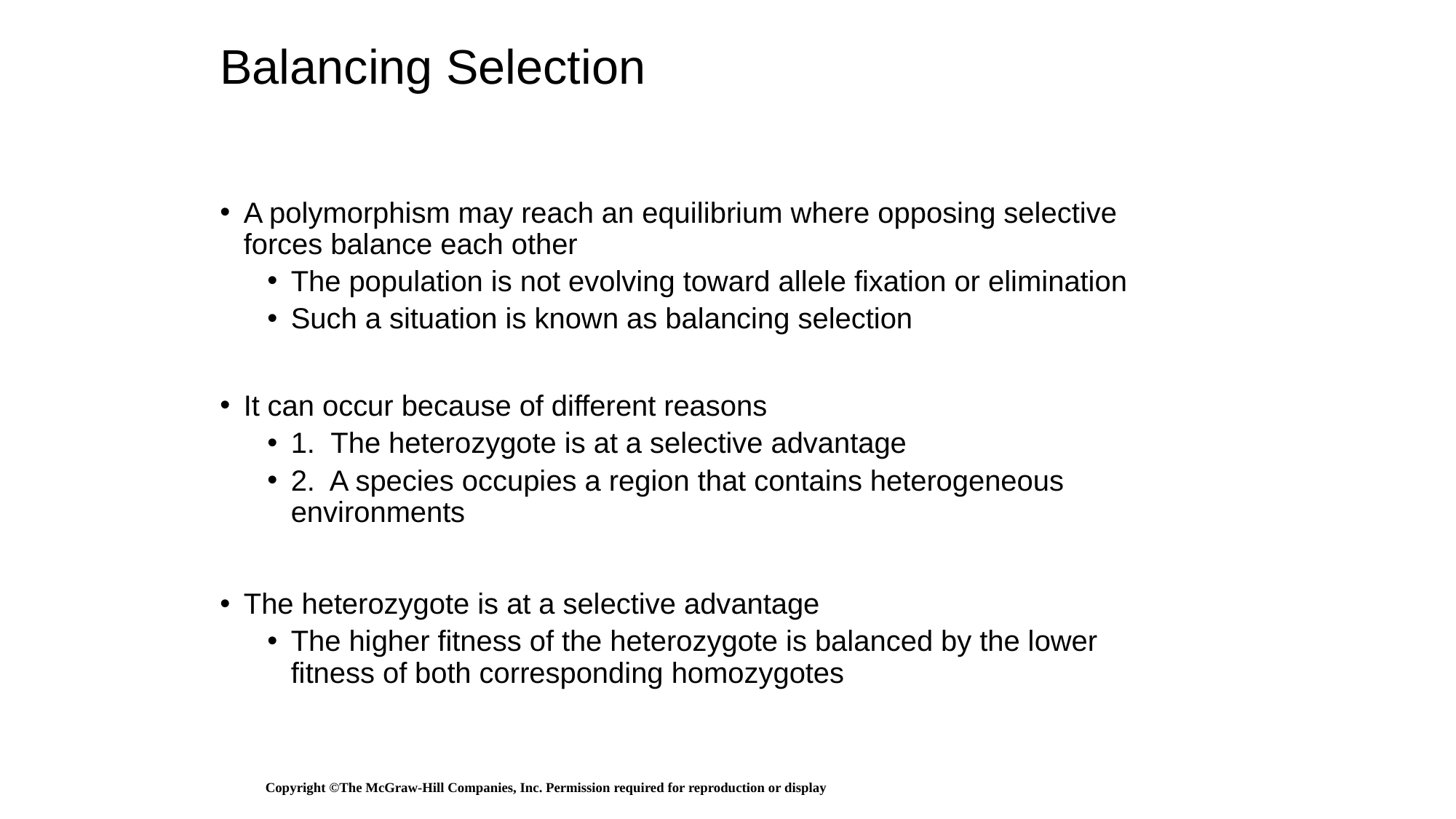

# Balancing Selection

A polymorphism may reach an equilibrium where opposing selective forces balance each other
The population is not evolving toward allele fixation or elimination
Such a situation is known as balancing selection

It can occur because of different reasons
1.  The heterozygote is at a selective advantage
2.  A species occupies a region that contains heterogeneous environments

The heterozygote is at a selective advantage
The higher fitness of the heterozygote is balanced by the lower fitness of both corresponding homozygotes

Copyright ©The McGraw-Hill Companies, Inc. Permission required for reproduction or display